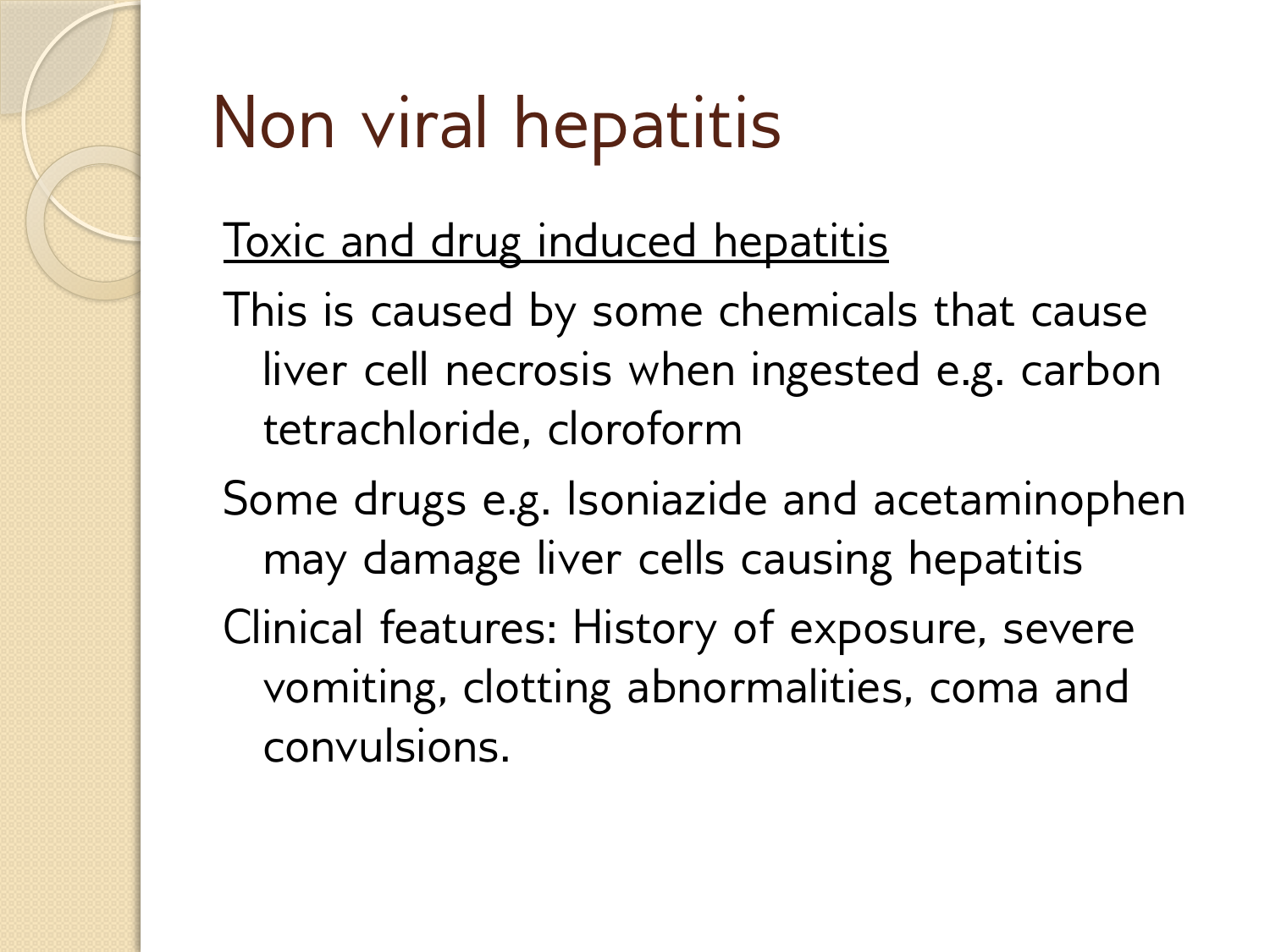

# Non viral hepatitis
Toxic and drug induced hepatitis
This is caused by some chemicals that cause liver cell necrosis when ingested e.g. carbon tetrachloride, cloroform
Some drugs e.g. Isoniazide and acetaminophen may damage liver cells causing hepatitis
Clinical features: History of exposure, severe vomiting, clotting abnormalities, coma and  convulsions.